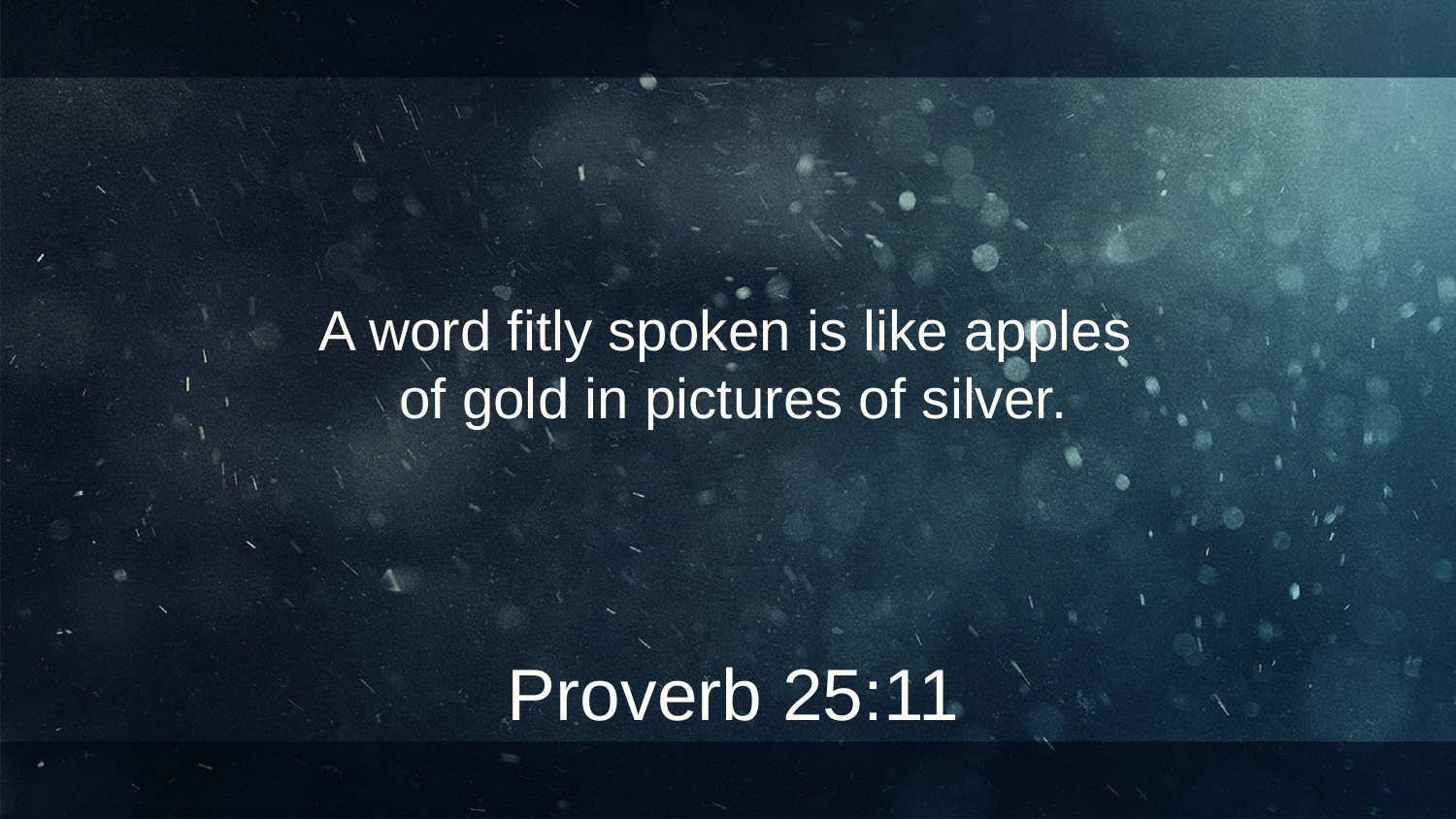

A word fitly spoken is like apples
of gold in pictures of silver.
Proverb 25:11